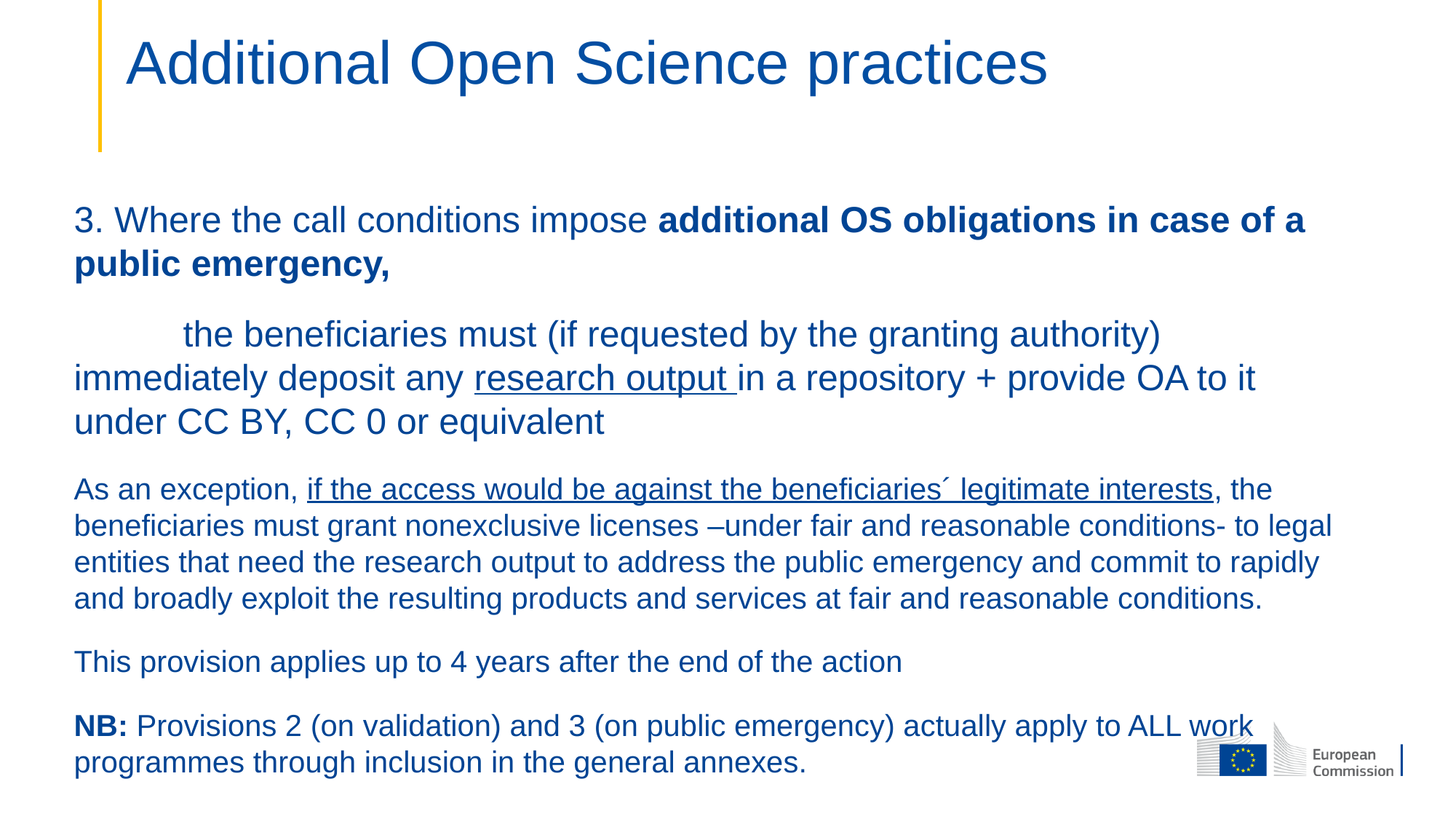

# Additional Open Science practices
3. Where the call conditions impose additional OS obligations in case of a public emergency,
	the beneficiaries must (if requested by the granting authority) immediately deposit any research output in a repository + provide OA to it under CC BY, CC 0 or equivalent
As an exception, if the access would be against the beneficiaries´ legitimate interests, the beneficiaries must grant nonexclusive licenses –under fair and reasonable conditions- to legal entities that need the research output to address the public emergency and commit to rapidly and broadly exploit the resulting products and services at fair and reasonable conditions.
This provision applies up to 4 years after the end of the action
NB: Provisions 2 (on validation) and 3 (on public emergency) actually apply to ALL work programmes through inclusion in the general annexes.